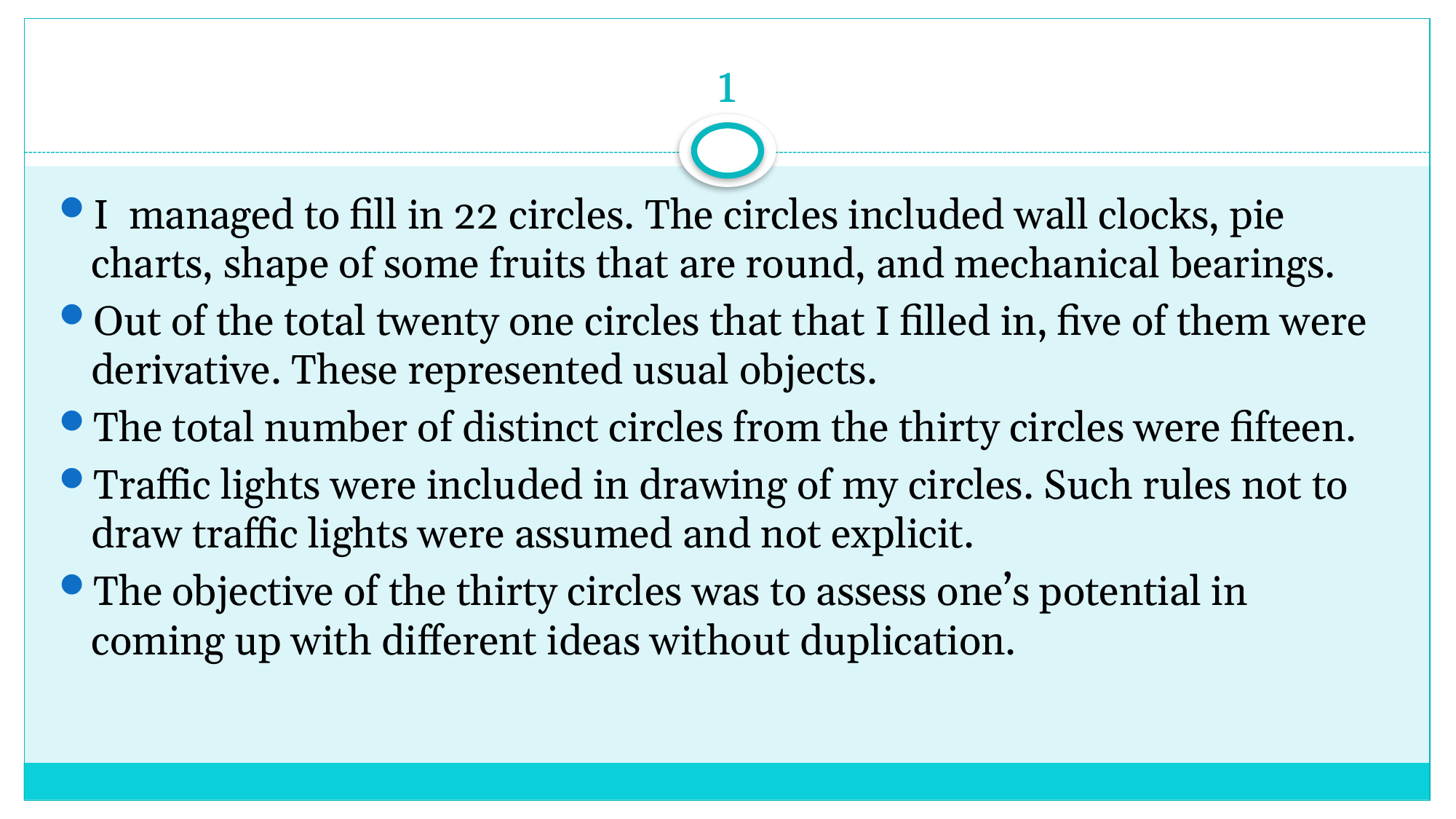

# 1
I  managed to fill in 22 circles. The circles included wall clocks, pie charts, shape of some fruits that are round, and mechanical bearings.
Out of the total twenty one circles that that I filled in, five of them were derivative. These represented usual objects.
The total number of distinct circles from the thirty circles were fifteen.
Traffic lights were included in drawing of my circles. Such rules not to draw traffic lights were assumed and not explicit.
The objective of the thirty circles was to assess one’s potential in coming up with different ideas without duplication.